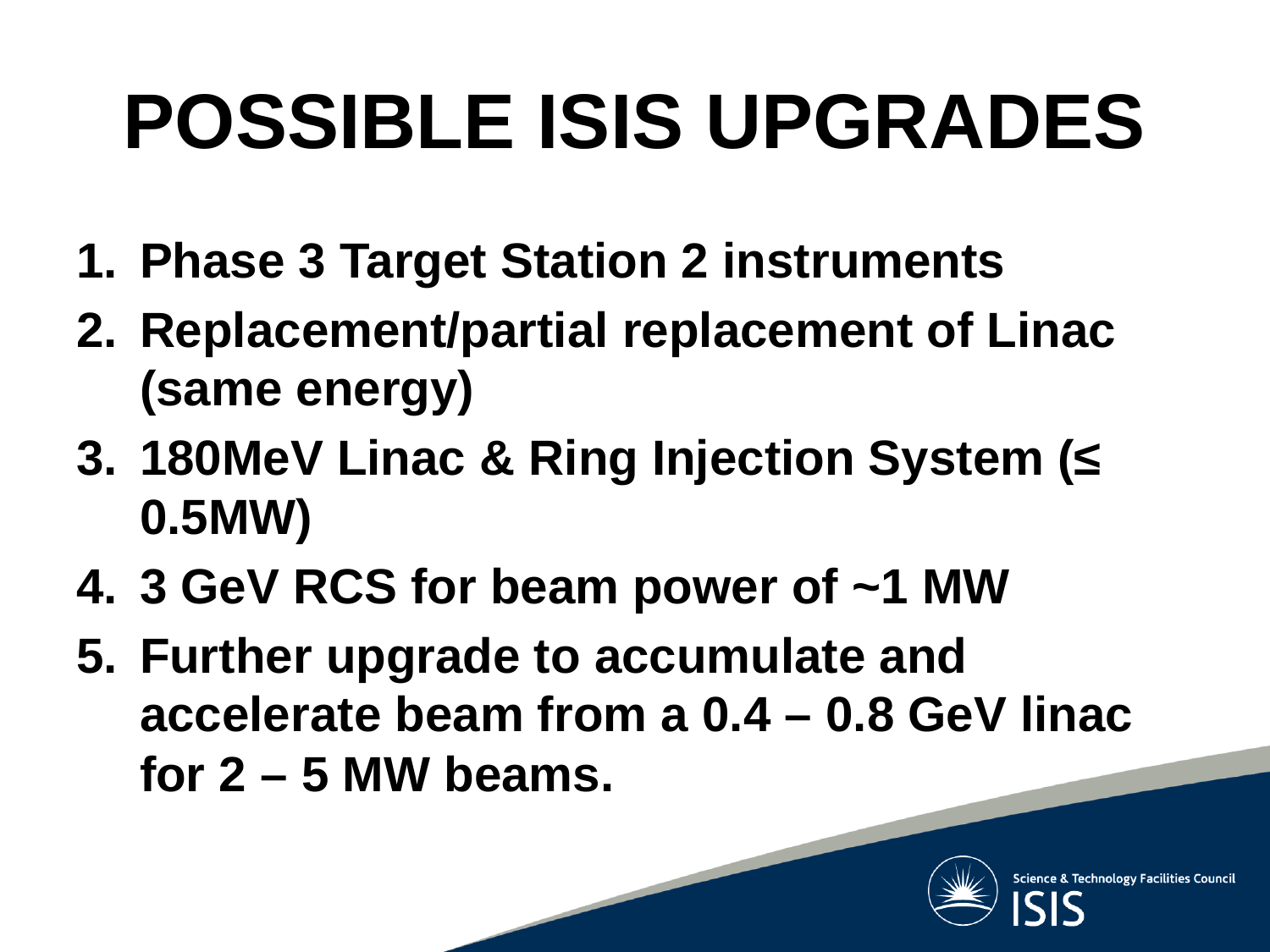

# POSSIBLE ISIS UPGRADES
Phase 3 Target Station 2 instruments
Replacement/partial replacement of Linac (same energy)
180MeV Linac & Ring Injection System (≤ 0.5MW)
3 GeV RCS for beam power of ~1 MW
Further upgrade to accumulate and accelerate beam from a 0.4 – 0.8 GeV linac for 2 – 5 MW beams.